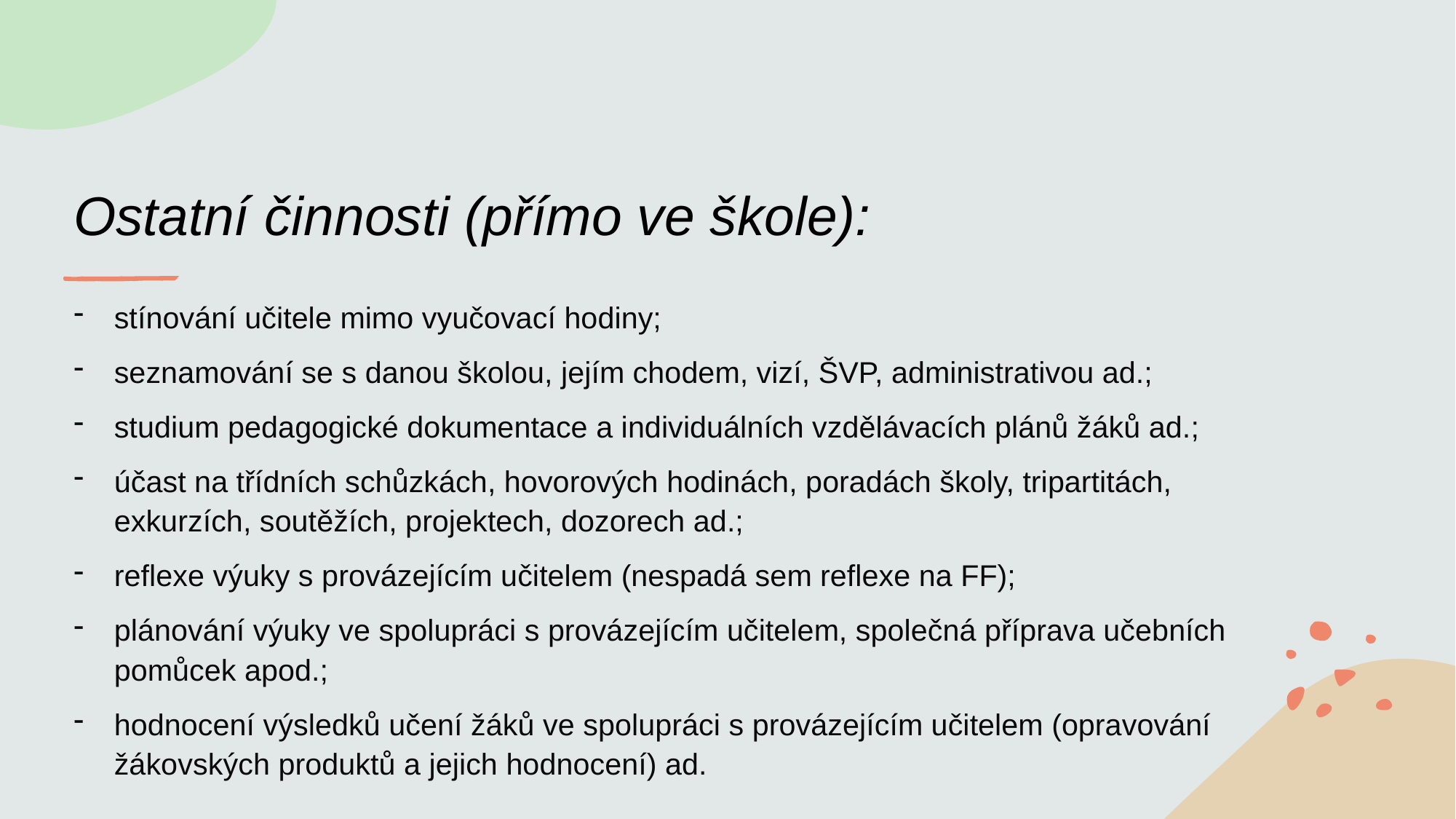

# Ostatní činnosti (přímo ve škole):
stínování učitele mimo vyučovací hodiny;
seznamování se s danou školou, jejím chodem, vizí, ŠVP, administrativou ad.;
studium pedagogické dokumentace a individuálních vzdělávacích plánů žáků ad.;
účast na třídních schůzkách, hovorových hodinách, poradách školy, tripartitách, exkurzích, soutěžích, projektech, dozorech ad.;
reflexe výuky s provázejícím učitelem (nespadá sem reflexe na FF);
plánování výuky ve spolupráci s provázejícím učitelem, společná příprava učebních pomůcek apod.;
hodnocení výsledků učení žáků ve spolupráci s provázejícím učitelem (opravování žákovských produktů a jejich hodnocení) ad.